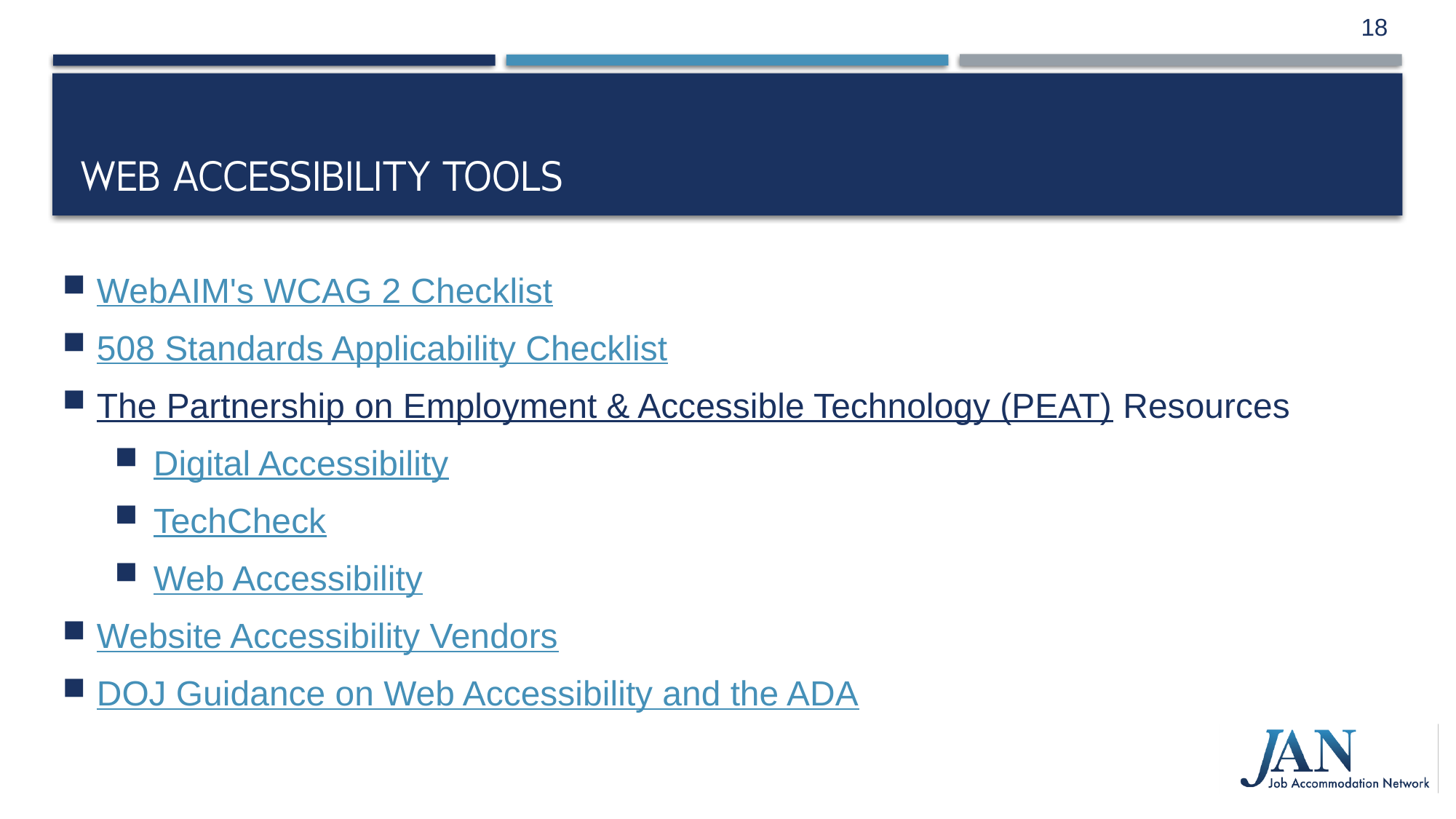

18
# Web accessibility Tools
WebAIM's WCAG 2 Checklist
508 Standards Applicability Checklist
The Partnership on Employment & Accessible Technology (PEAT) Resources
Digital Accessibility
TechCheck
Web Accessibility
Website Accessibility Vendors
DOJ Guidance on Web Accessibility and the ADA